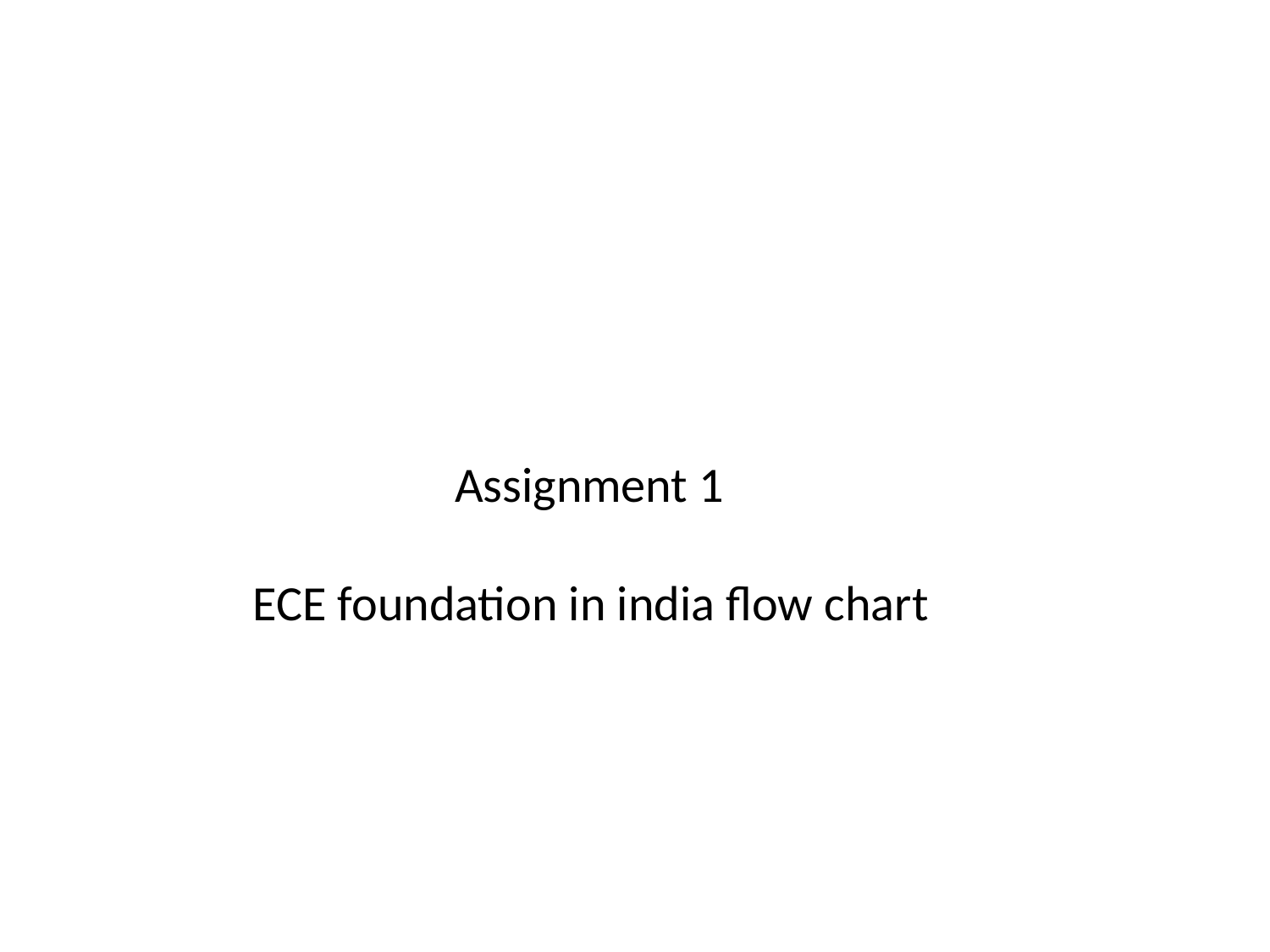

Assignment 1

ECE foundation in india flow chart